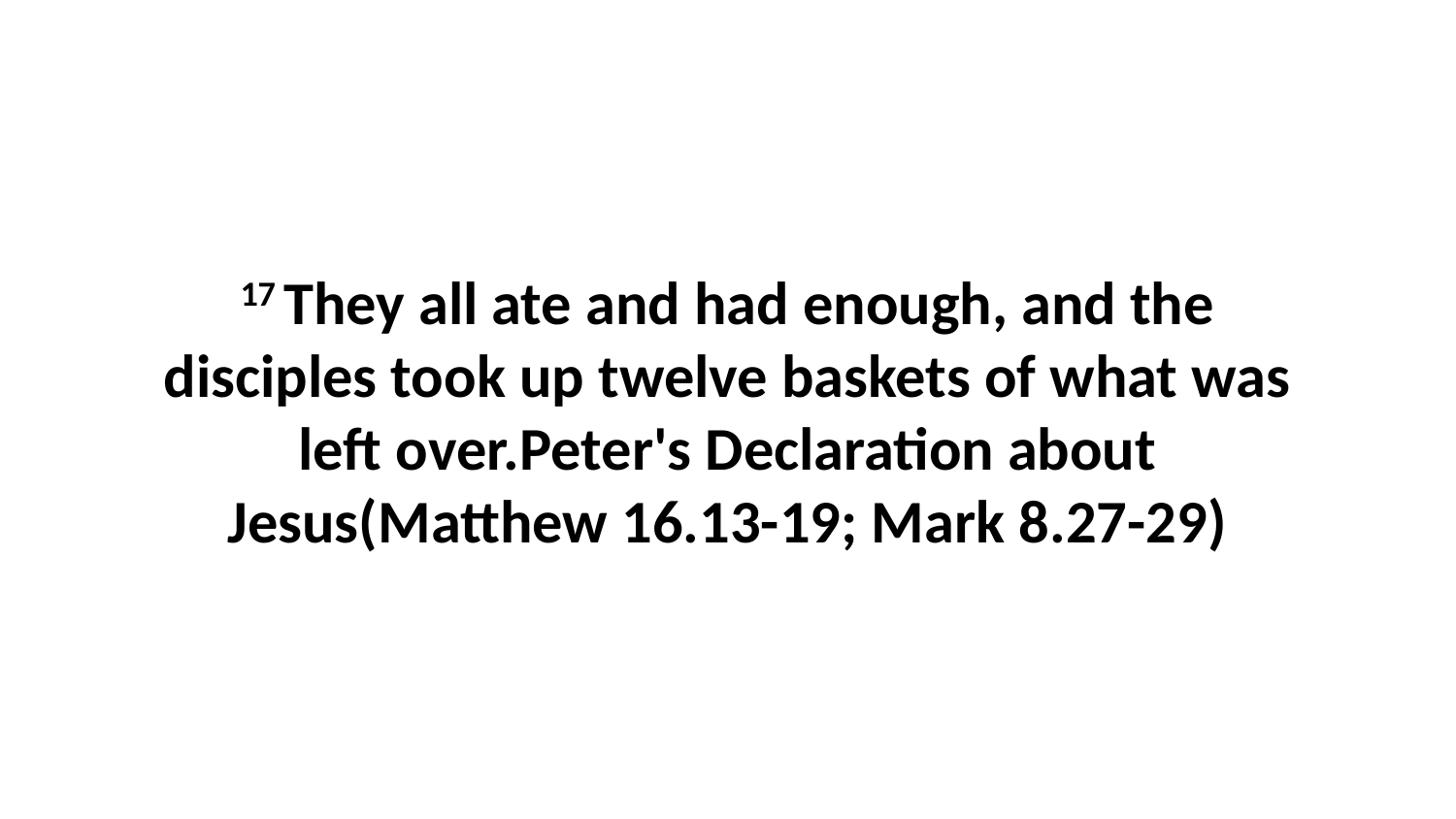

17 They all ate and had enough, and the disciples took up twelve baskets of what was left over.Peter's Declaration about Jesus(Matthew 16.13-19; Mark 8.27-29)